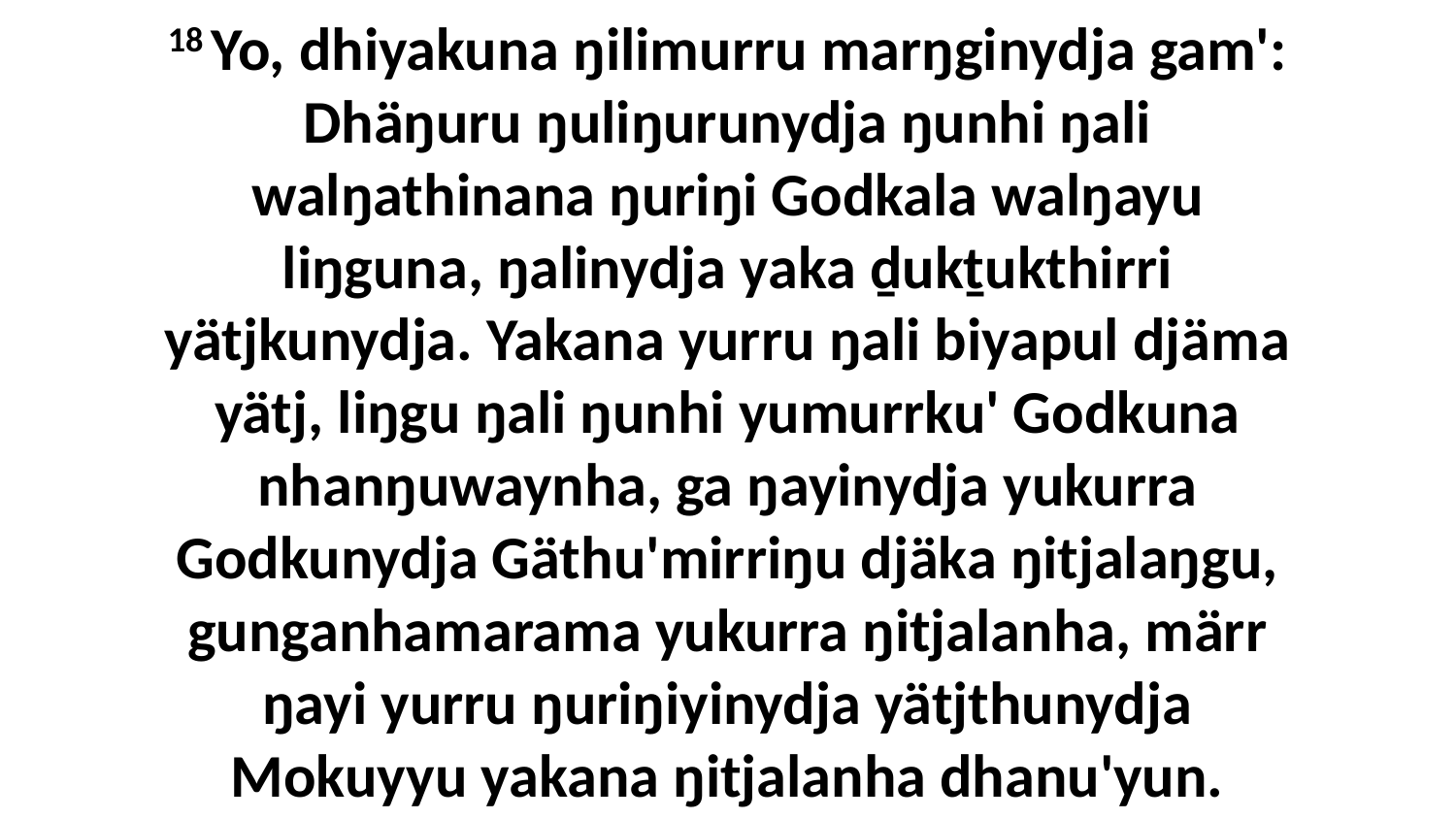

18 Yo, dhiyakuna ŋilimurru marŋginydja gam': Dhäŋuru ŋuliŋurunydja ŋunhi ŋali walŋathinana ŋuriŋi Godkala walŋayu liŋguna, ŋalinydja yaka ḏukṯukthirri yätjkunydja. Yakana yurru ŋali biyapul djäma yätj, liŋgu ŋali ŋunhi yumurrku' Godkuna nhanŋuwaynha, ga ŋayinydja yukurra Godkunydja Gäthu'mirriŋu djäka ŋitjalaŋgu, gunganhamarama yukurra ŋitjalanha, märr ŋayi yurru ŋuriŋiyinydja yätjthunydja Mokuyyu yakana ŋitjalanha dhanu'yun.